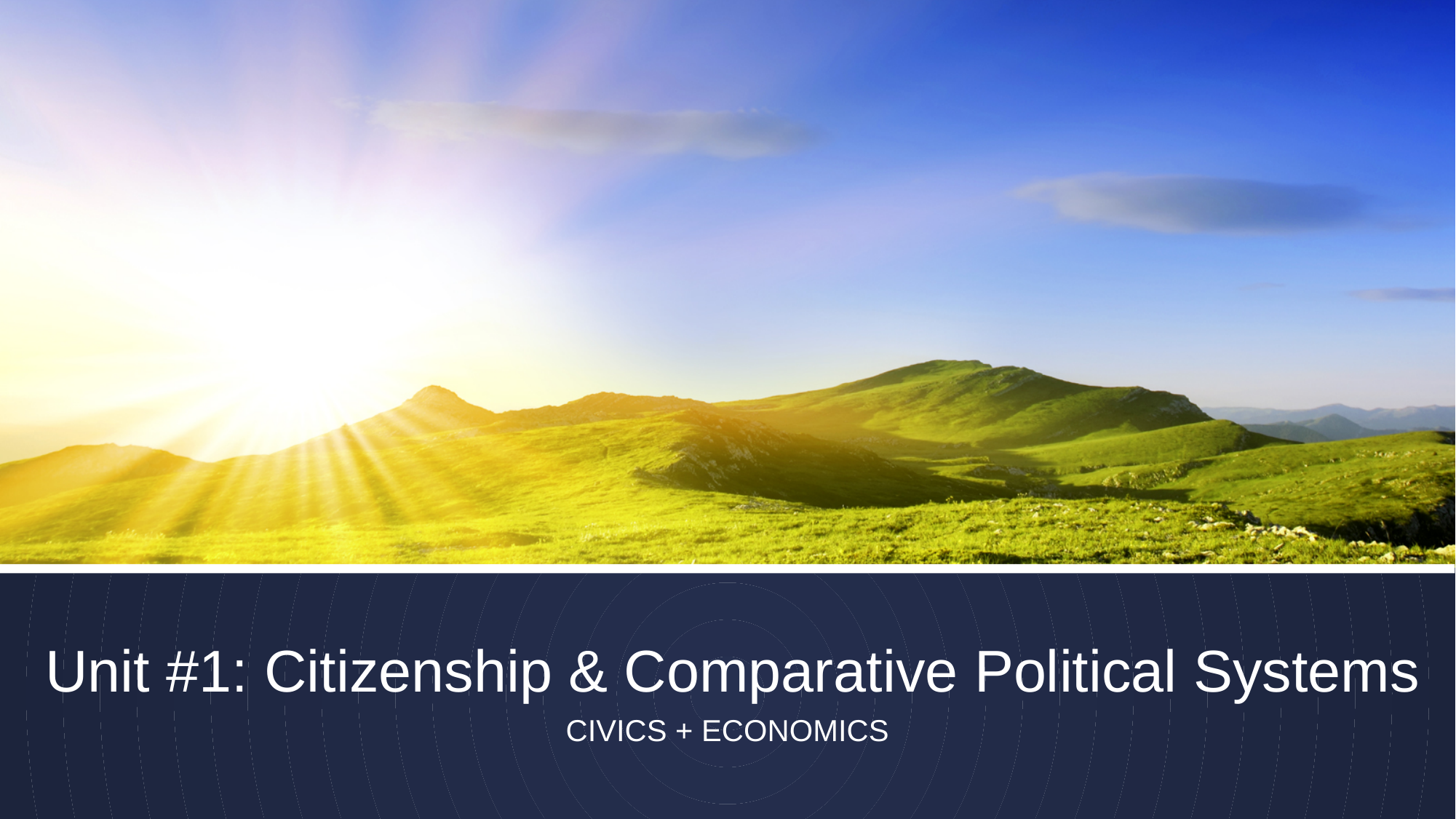

# Unit #1: Citizenship & Comparative Political Systems
CIVICS + ECONOMICS